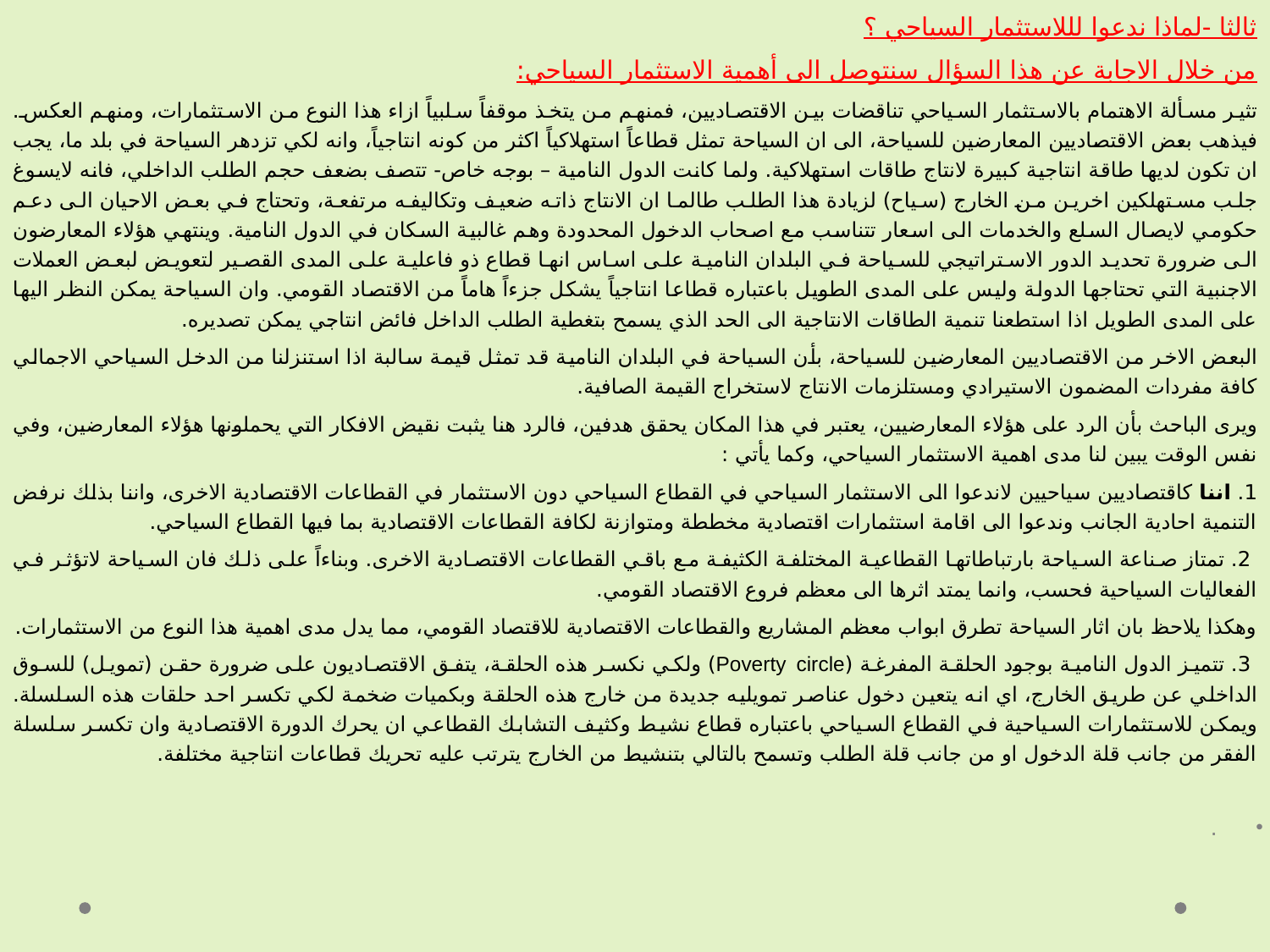

ثالثا -لماذا ندعوا لللاستثمار السياحي ؟
من خلال الاجابة عن هذا السؤال سنتوصل الى أهمية الاستثمار السياحي:
تثير مسألة الاهتمام بالاستثمار السياحي تناقضات بين الاقتصاديين، فمنهم من يتخذ موقفاً سلبياً ازاء هذا النوع من الاستثمارات، ومنهم العكس. فيذهب بعض الاقتصاديين المعارضين للسياحة، الى ان السياحة تمثل قطاعاً استهلاكياً اكثر من كونه انتاجياً، وانه لكي تزدهر السياحة في بلد ما، يجب ان تكون لديها طاقة انتاجية كبيرة لانتاج طاقات استهلاكية. ولما كانت الدول النامية – بوجه خاص- تتصف بضعف حجم الطلب الداخلي، فانه لايسوغ جلب مستهلكين اخرين من الخارج (سياح) لزيادة هذا الطلب طالما ان الانتاج ذاته ضعيف وتكاليفه مرتفعة، وتحتاج في بعض الاحيان الى دعم حكومي لايصال السلع والخدمات الى اسعار تتناسب مع اصحاب الدخول المحدودة وهم غالبية السكان في الدول النامية. وينتهي هؤلاء المعارضون الى ضرورة تحديد الدور الاستراتيجي للسياحة في البلدان النامية على اساس انها قطاع ذو فاعلية على المدى القصير لتعويض لبعض العملات الاجنبية التي تحتاجها الدولة وليس على المدى الطويل باعتباره قطاعا انتاجياً يشكل جزءاً هاماً من الاقتصاد القومي. وان السياحة يمكن النظر اليها على المدى الطويل اذا استطعنا تنمية الطاقات الانتاجية الى الحد الذي يسمح بتغطية الطلب الداخل فائض انتاجي يمكن تصديره.
البعض الاخر من الاقتصاديين المعارضين للسياحة، بأن السياحة في البلدان النامية قد تمثل قيمة سالبة اذا استنزلنا من الدخل السياحي الاجمالي كافة مفردات المضمون الاستيرادي ومستلزمات الانتاج لاستخراج القيمة الصافية.
ويرى الباحث بأن الرد على هؤلاء المعارضيين، يعتبر في هذا المكان يحقق هدفين، فالرد هنا يثبت نقيض الافكار التي يحملونها هؤلاء المعارضين، وفي نفس الوقت يبين لنا مدى اهمية الاستثمار السياحي، وكما يأتي :
1. اننا كاقتصاديين سياحيين لاندعوا الى الاستثمار السياحي في القطاع السياحي دون الاستثمار في القطاعات الاقتصادية الاخرى، واننا بذلك نرفض التنمية احادية الجانب وندعوا الى اقامة استثمارات اقتصادية مخططة ومتوازنة لكافة القطاعات الاقتصادية بما فيها القطاع السياحي.
 2. تمتاز صناعة السياحة بارتباطاتها القطاعية المختلفة الكثيفة مع باقي القطاعات الاقتصادية الاخرى. وبناءاً على ذلك فان السياحة لاتؤثر في الفعاليات السياحية فحسب، وانما يمتد اثرها الى معظم فروع الاقتصاد القومي.
وهكذا يلاحظ بان اثار السياحة تطرق ابواب معظم المشاريع والقطاعات الاقتصادية للاقتصاد القومي، مما يدل مدى اهمية هذا النوع من الاستثمارات.
 3. تتميز الدول النامية بوجود الحلقة المفرغة (Poverty circle) ولكي نكسر هذه الحلقة، يتفق الاقتصاديون على ضرورة حقن (تمويل) للسوق الداخلي عن طريق الخارج، اي انه يتعين دخول عناصر تمويليه جديدة من خارج هذه الحلقة وبكميات ضخمة لكي تكسر احد حلقات هذه السلسلة. ويمكن للاستثمارات السياحية في القطاع السياحي باعتباره قطاع نشيط وكثيف التشابك القطاعي ان يحرك الدورة الاقتصادية وان تكسر سلسلة الفقر من جانب قلة الدخول او من جانب قلة الطلب وتسمح بالتالي بتنشيط من الخارج يترتب عليه تحريك قطاعات انتاجية مختلفة.

.